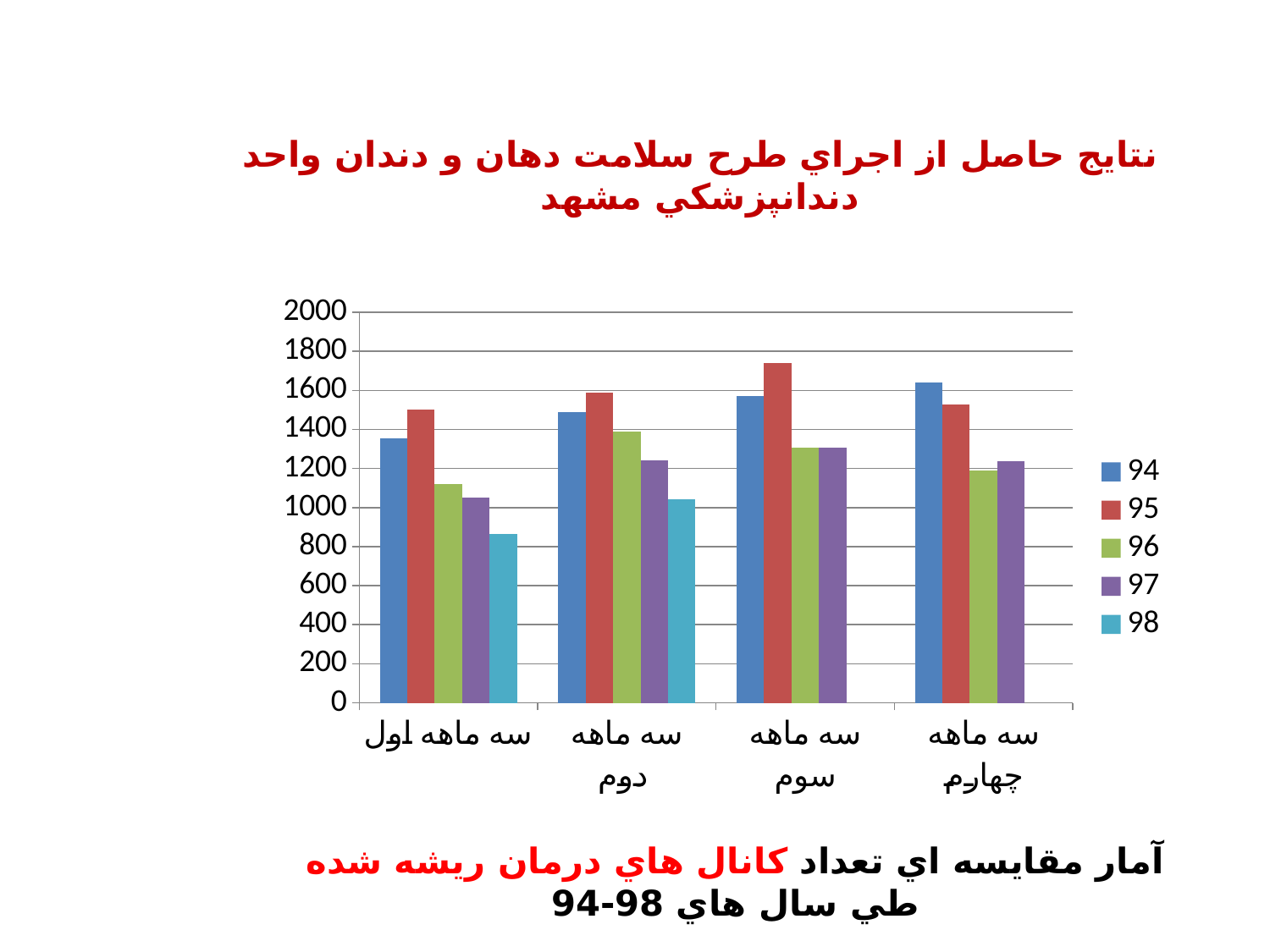

# نتايج حاصل از اجراي طرح سلامت دهان و دندان واحد دندانپزشكي مشهد

### Chart

| Category | 94 | 95 | 96 | 97 | 98 |
|---|---|---|---|---|---|
| سه ماهه اول | 1354.0 | 1500.0 | 1121.0 | 1052.0 | 864.0 |
| سه ماهه دوم  | 1487.0 | 1590.0 | 1390.0 | 1244.0 | 1041.0 |
| سه ماهه سوم | 1570.0 | 1742.0 | 1306.0 | 1307.0 | None |
| سه ماهه چهارم | 1640.0 | 1526.0 | 1191.0 | 1236.0 | None |
آمار مقايسه اي تعداد كانال هاي درمان ريشه شده طي سال هاي 98-94